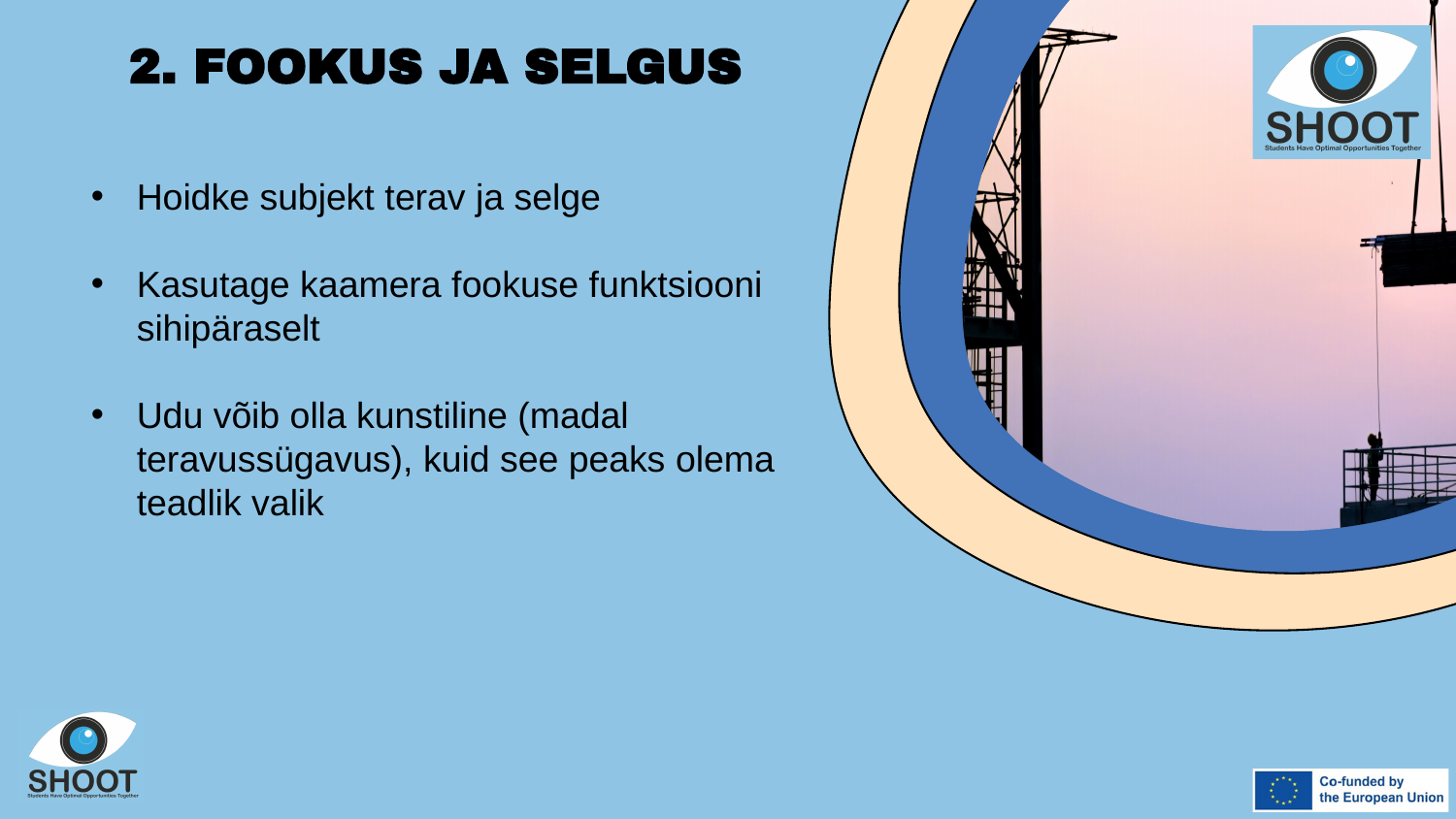

2. FOOKUS JA SELGUS

Hoidke subjekt terav ja selge

Kasutage kaamera fookuse funktsiooni sihipäraselt

Udu võib olla kunstiline (madal teravussügavus), kuid see peaks olema teadlik valik